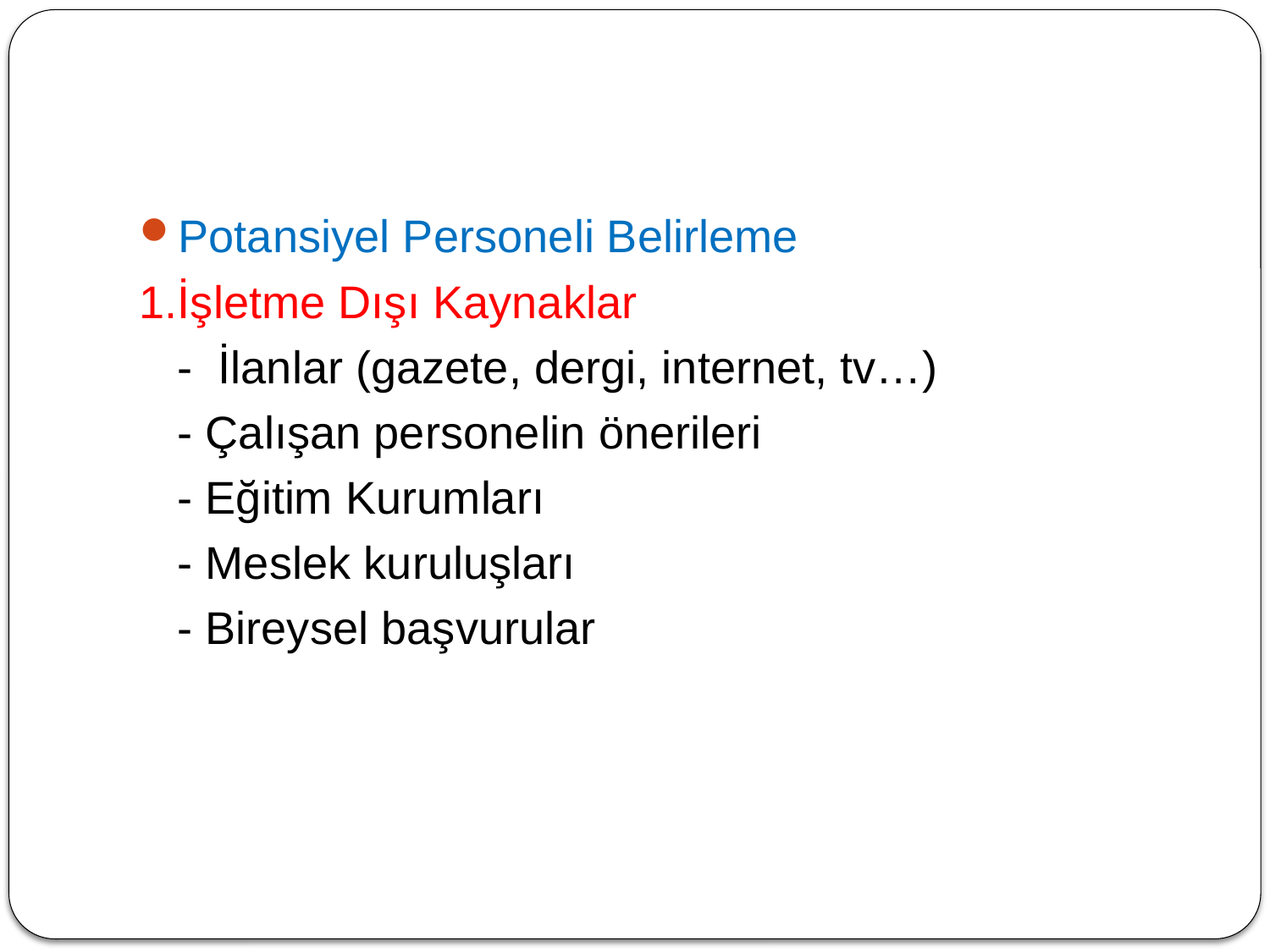

#
Potansiyel Personeli Belirleme
1.İşletme Dışı Kaynaklar
   -  İlanlar (gazete, dergi, internet, tv…)
   - Çalışan personelin önerileri
   - Eğitim Kurumları
   - Meslek kuruluşları
   - Bireysel başvurular